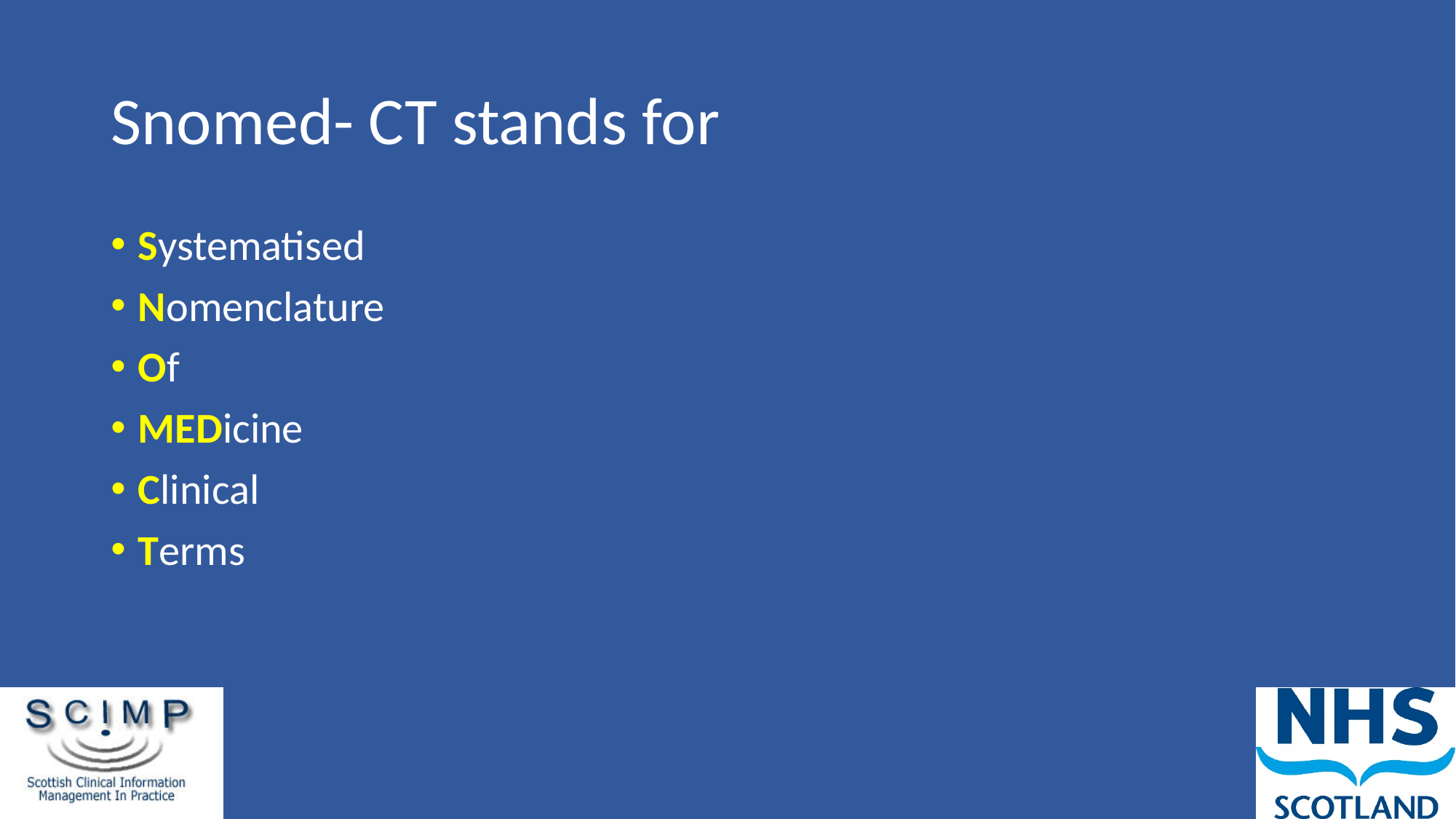

# Snomed- CT stands for
Systematised
Nomenclature
Of
MEDicine
Clinical
Terms